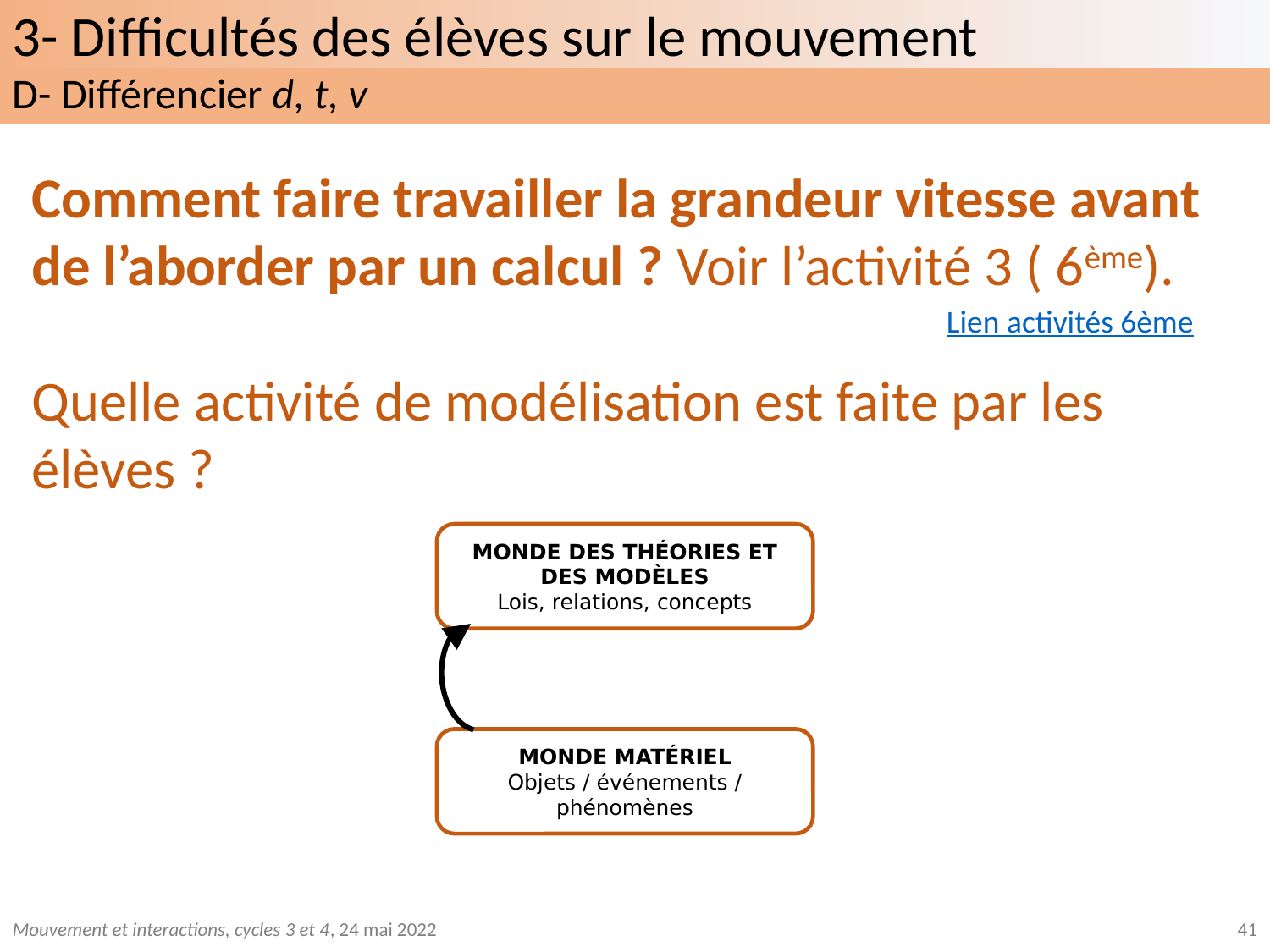

3- Difficultés des élèves sur le mouvement
3- Difficultés des élèves sur le mouvement
D- Différencier d, t, v
Comment faire travailler la grandeur vitesse avant de l’aborder par un calcul ? Voir l’activité 3 ( 6ème).

Quelle activité de modélisation est faite par les élèves ?
Lien activités 6ème
MONDE DES THÉORIES ET DES MODÈLES
Lois, relations, concepts
MONDE MATÉRIEL
Objets / événements / phénomènes